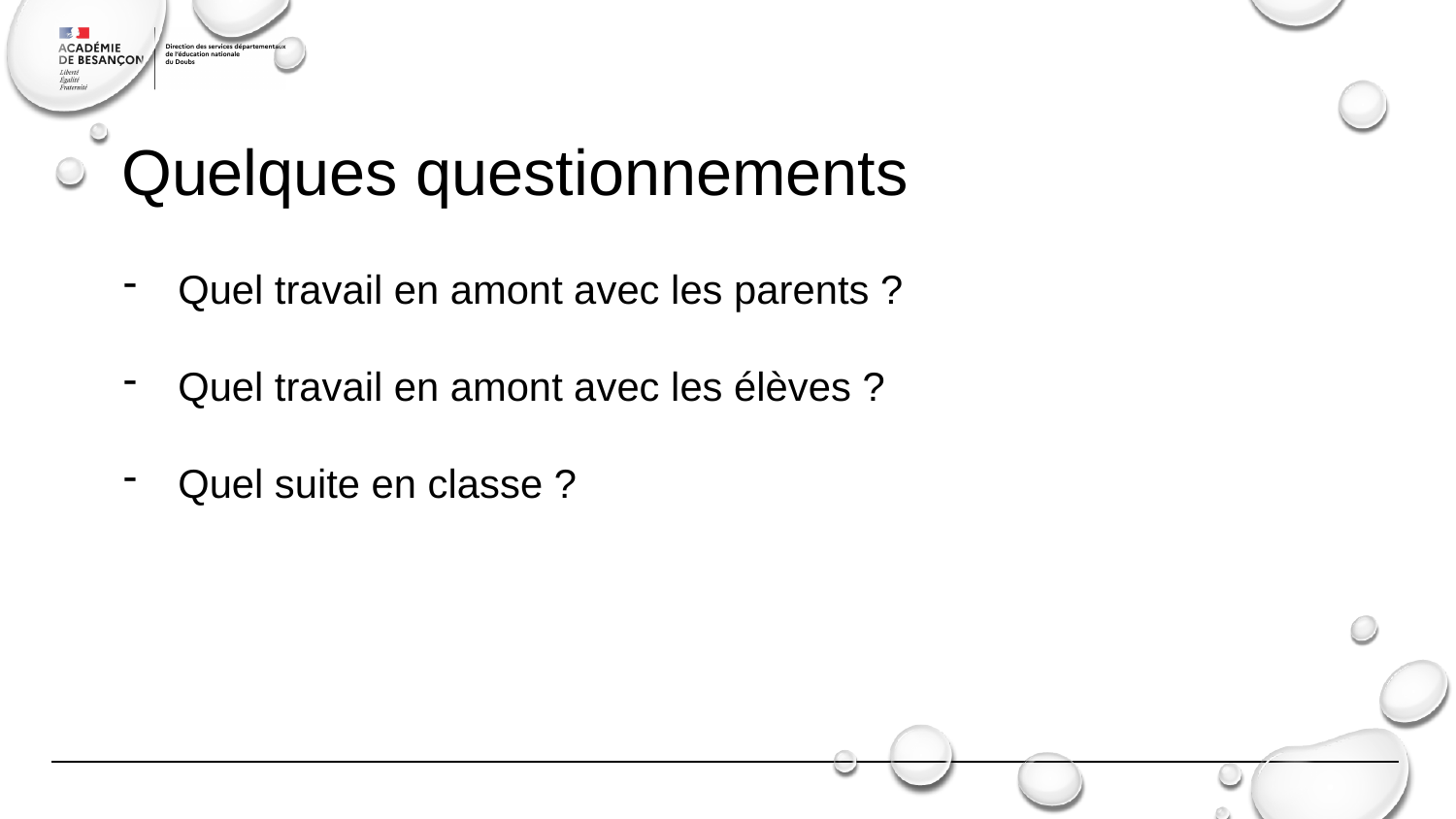

Quelques questionnements
Quel travail en amont avec les parents ?

Quel travail en amont avec les élèves ?

Quel suite en classe ?